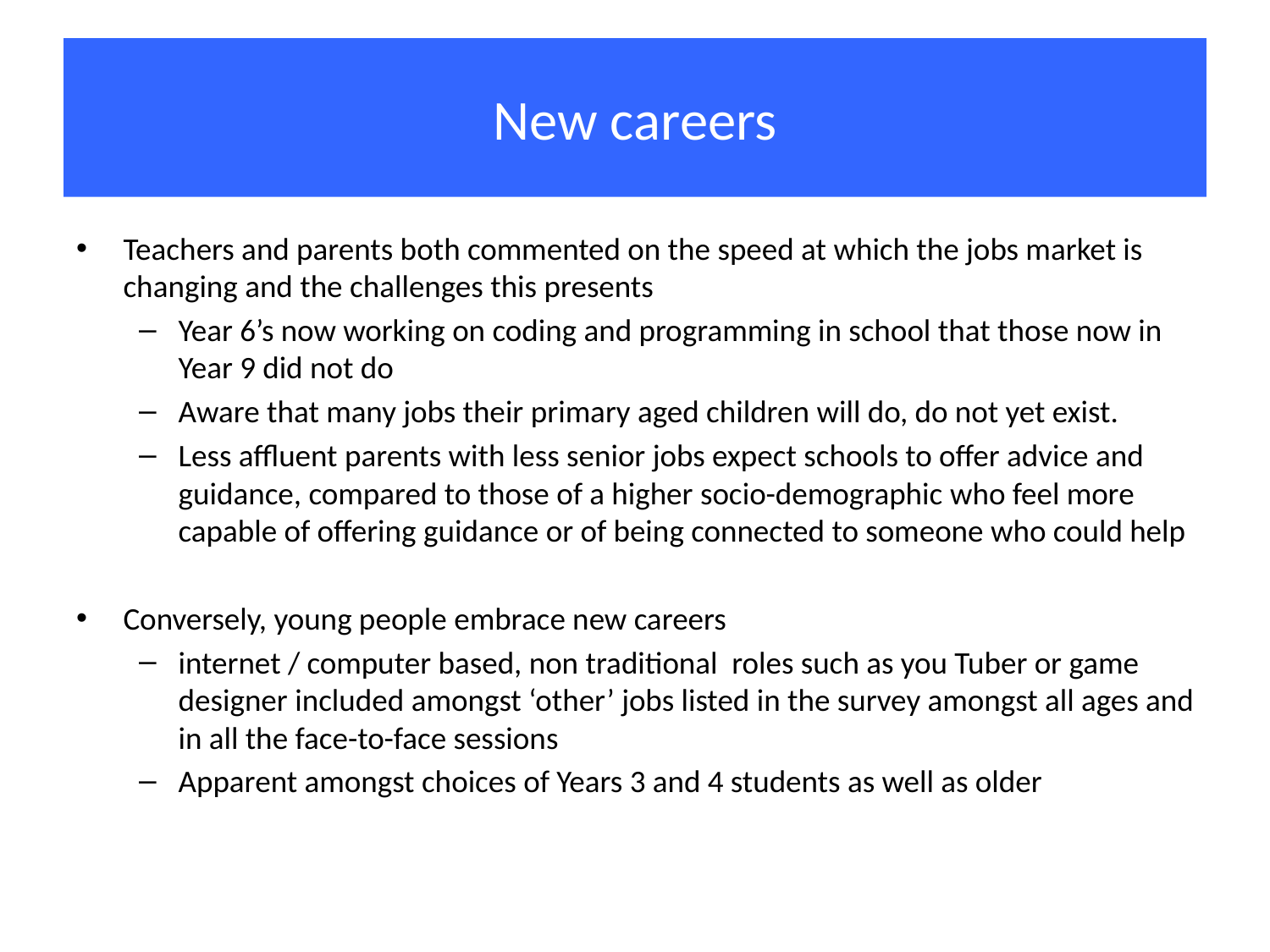

# New careers
Teachers and parents both commented on the speed at which the jobs market is changing and the challenges this presents
Year 6’s now working on coding and programming in school that those now in Year 9 did not do
Aware that many jobs their primary aged children will do, do not yet exist.
Less affluent parents with less senior jobs expect schools to offer advice and guidance, compared to those of a higher socio-demographic who feel more capable of offering guidance or of being connected to someone who could help

Conversely, young people embrace new careers
internet / computer based, non traditional  roles such as you Tuber or game designer included amongst ‘other’ jobs listed in the survey amongst all ages and in all the face-to-face sessions
Apparent amongst choices of Years 3 and 4 students as well as older